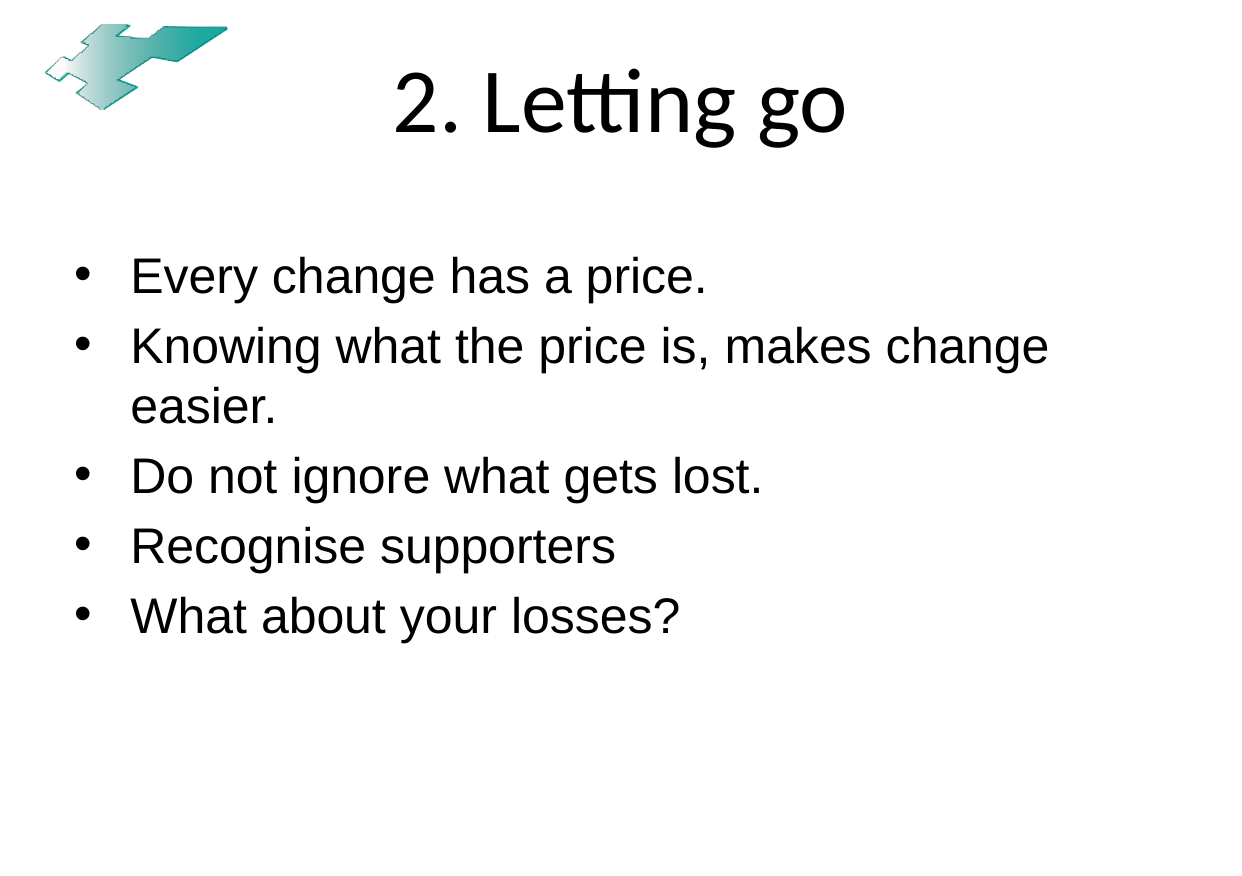

# 2. Letting go
Every change has a price.
Knowing what the price is, makes change easier.
Do not ignore what gets lost.
Recognise supporters
What about your losses?